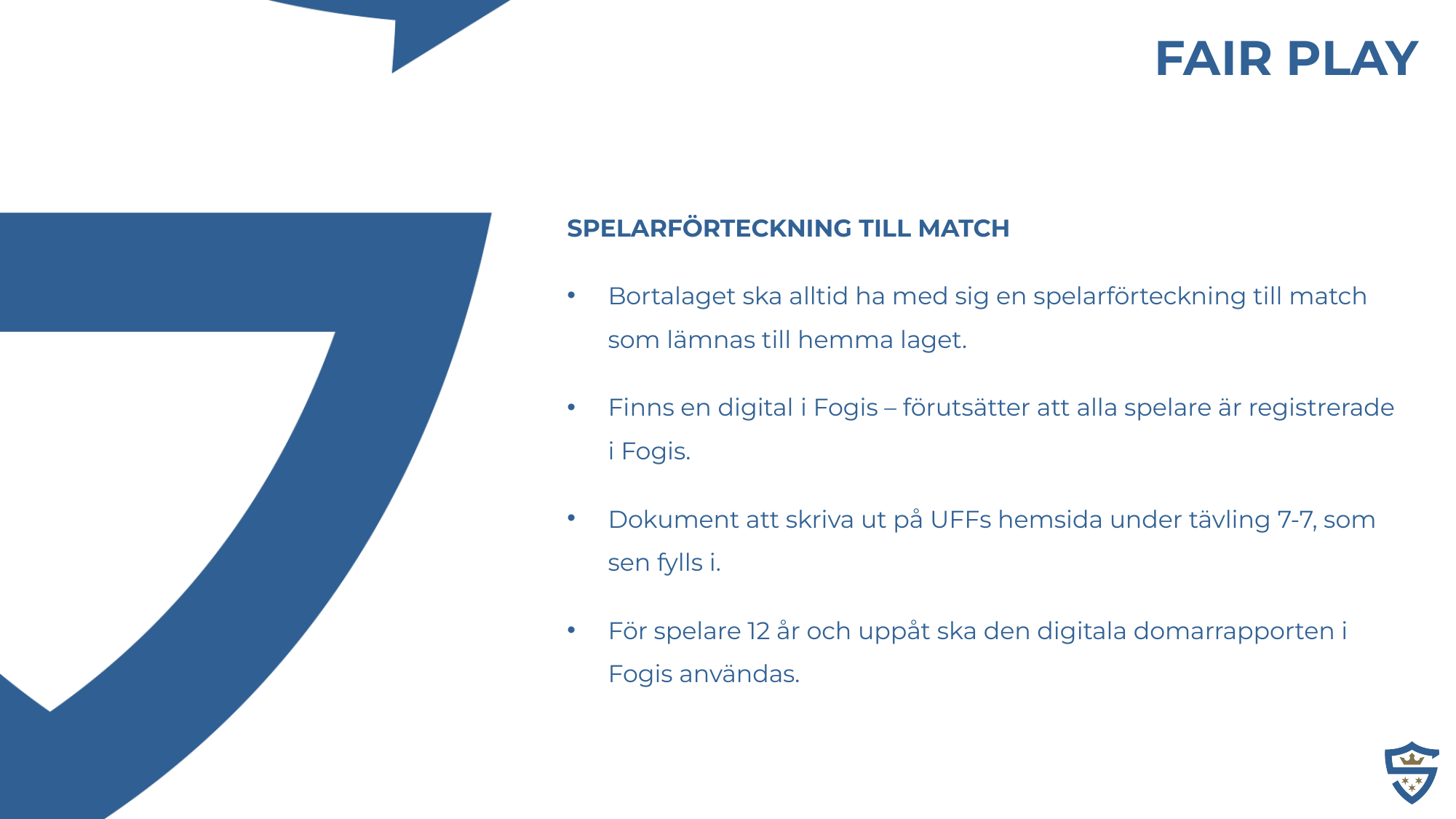

FAIR PLAY
SPELARFÖRTECKNING TILL MATCH
Bortalaget ska alltid ha med sig en spelarförteckning till match som lämnas till hemma laget.
Finns en digital i Fogis – förutsätter att alla spelare är registrerade i Fogis.
Dokument att skriva ut på UFFs hemsida under tävling 7-7, som sen fylls i.
För spelare 12 år och uppåt ska den digitala domarrapporten i Fogis användas.